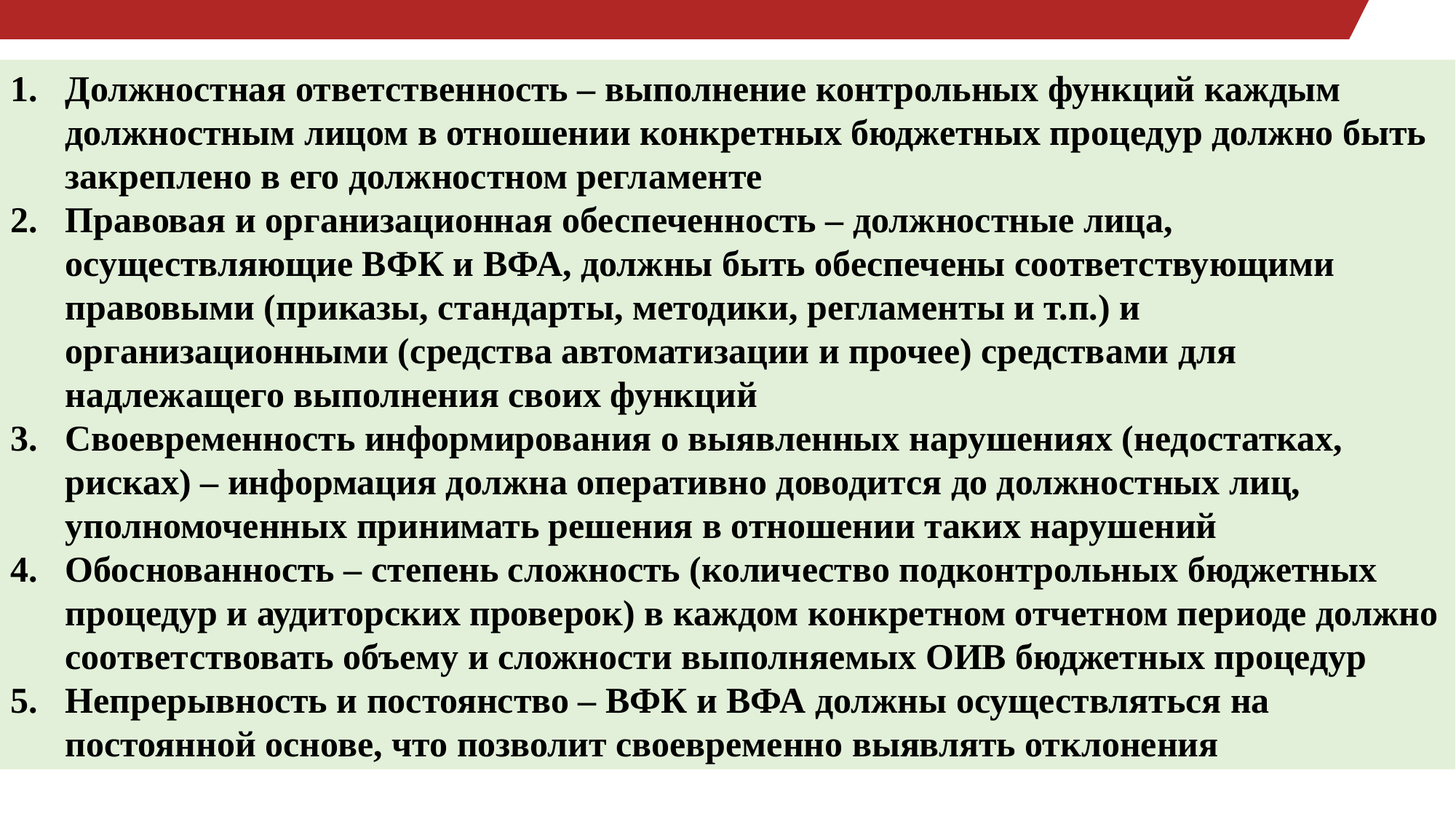

Должностная ответственность – выполнение контрольных функций каждым должностным лицом в отношении конкретных бюджетных процедур должно быть закреплено в его должностном регламенте
Правовая и организационная обеспеченность – должностные лица, осуществляющие ВФК и ВФА, должны быть обеспечены соответствующими правовыми (приказы, стандарты, методики, регламенты и т.п.) и организационными (средства автоматизации и прочее) средствами для надлежащего выполнения своих функций
Своевременность информирования о выявленных нарушениях (недостатках, рисках) – информация должна оперативно доводится до должностных лиц, уполномоченных принимать решения в отношении таких нарушений
Обоснованность – степень сложность (количество подконтрольных бюджетных процедур и аудиторских проверок) в каждом конкретном отчетном периоде должно соответствовать объему и сложности выполняемых ОИВ бюджетных процедур
Непрерывность и постоянство – ВФК и ВФА должны осуществляться на постоянной основе, что позволит своевременно выявлять отклонения